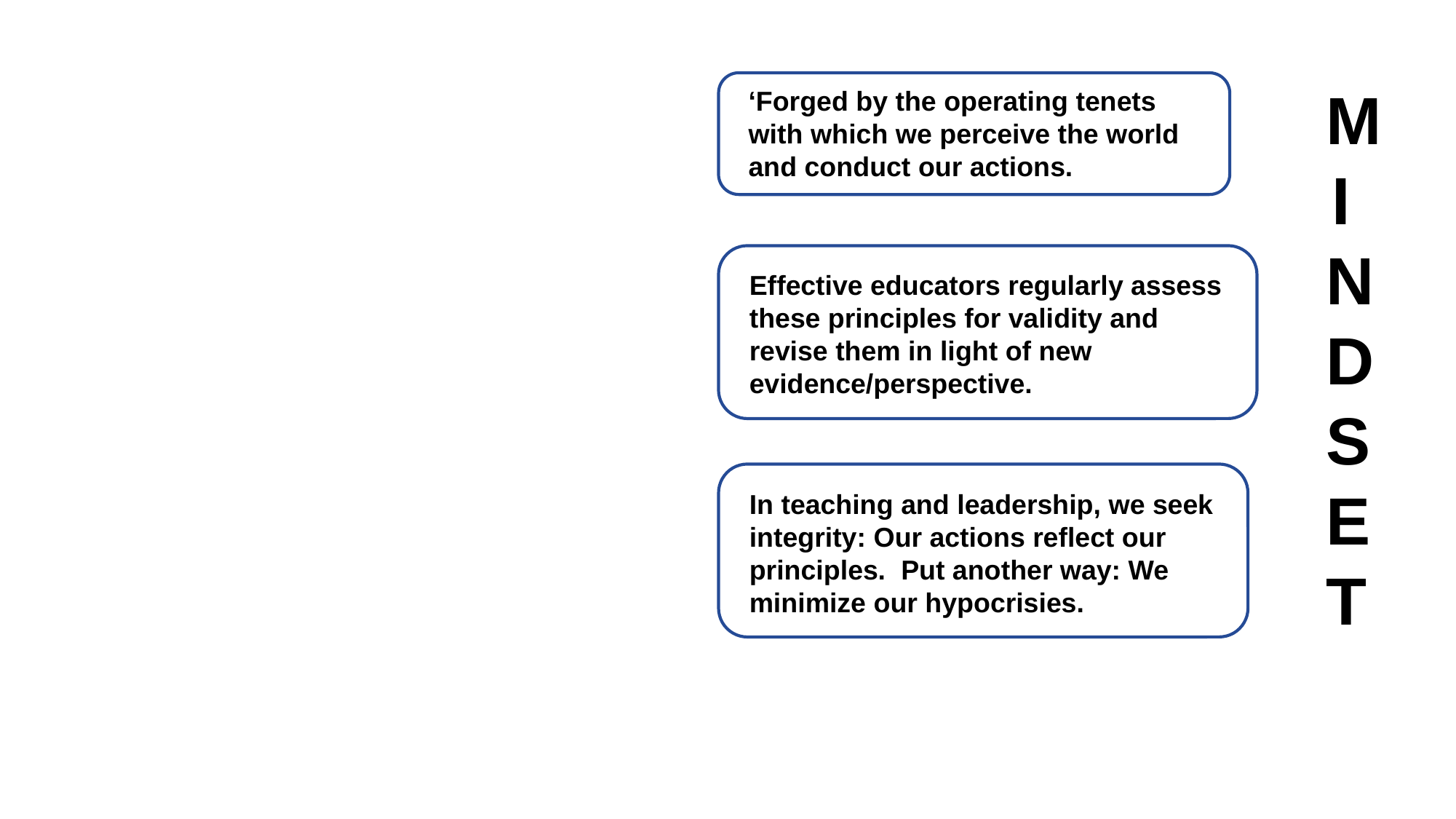

M
I
N
D
S
E
T
‘Forged by the operating tenets with which we perceive the world and conduct our actions.

Effective educators regularly assess these principles for validity and revise them in light of new evidence/perspective.

In teaching and leadership, we seek integrity: Our actions reflect our principles.  Put another way: We minimize our hypocrisies.